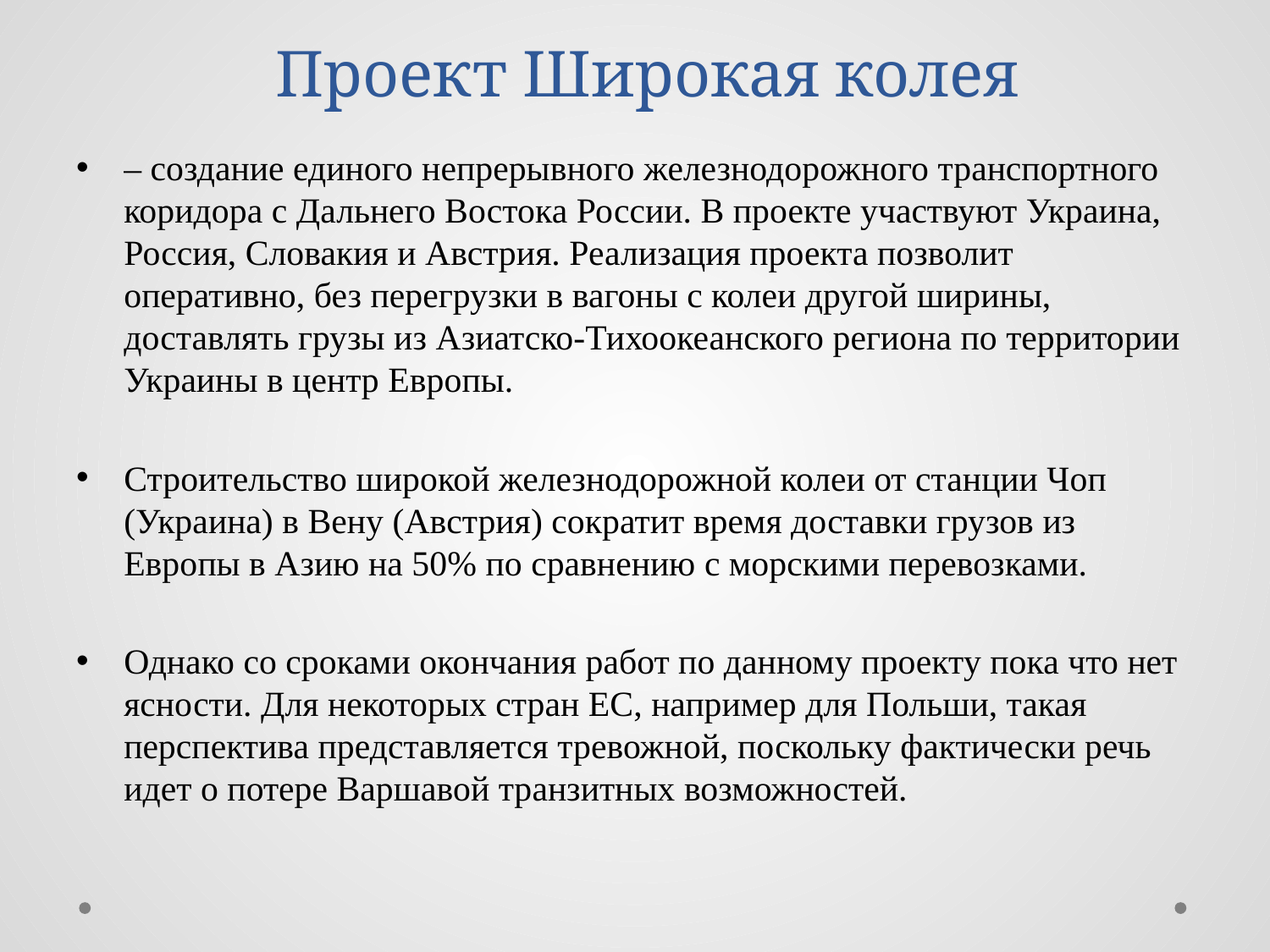

# Проект Широкая колея
– создание единого непрерывного железнодорожного транспортного коридора с Дальнего Востока России. В проекте участвуют Украина, Россия, Словакия и Австрия. Реализация проекта позволит оперативно, без перегрузки в вагоны с колеи другой ширины, доставлять грузы из Азиатско-Тихоокеанского региона по территории Украины в центр Европы.

Строительство широкой железнодорожной колеи от станции Чоп (Украина) в Вену (Австрия) сократит время доставки грузов из Европы в Азию на 50% по сравнению с морскими перевозками.

Однако со сроками окончания работ по данному проекту пока что нет ясности. Для некоторых стран ЕС, например для Польши, такая перспектива представляется тревожной, поскольку фактически речь идет о потере Варшавой транзитных возможностей.